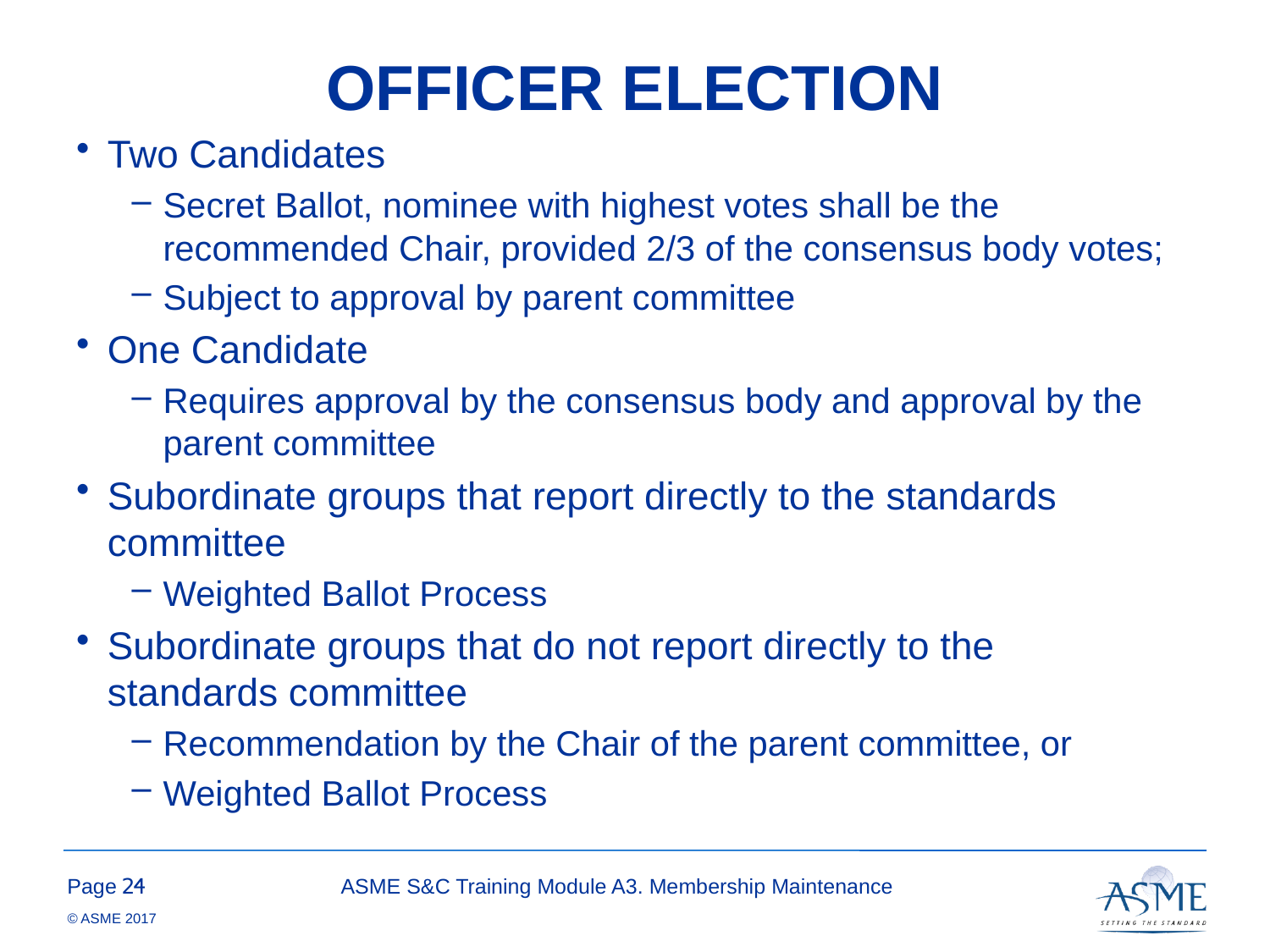

# OFFICER ELECTION
Two Candidates
Secret Ballot, nominee with highest votes shall be the recommended Chair, provided 2/3 of the consensus body votes;
Subject to approval by parent committee
One Candidate
Requires approval by the consensus body and approval by the parent committee
Subordinate groups that report directly to the standards committee
Weighted Ballot Process
Subordinate groups that do not report directly to the standards committee
Recommendation by the Chair of the parent committee, or
Weighted Ballot Process

24
ASME S&C Training Module A3. Membership Maintenance